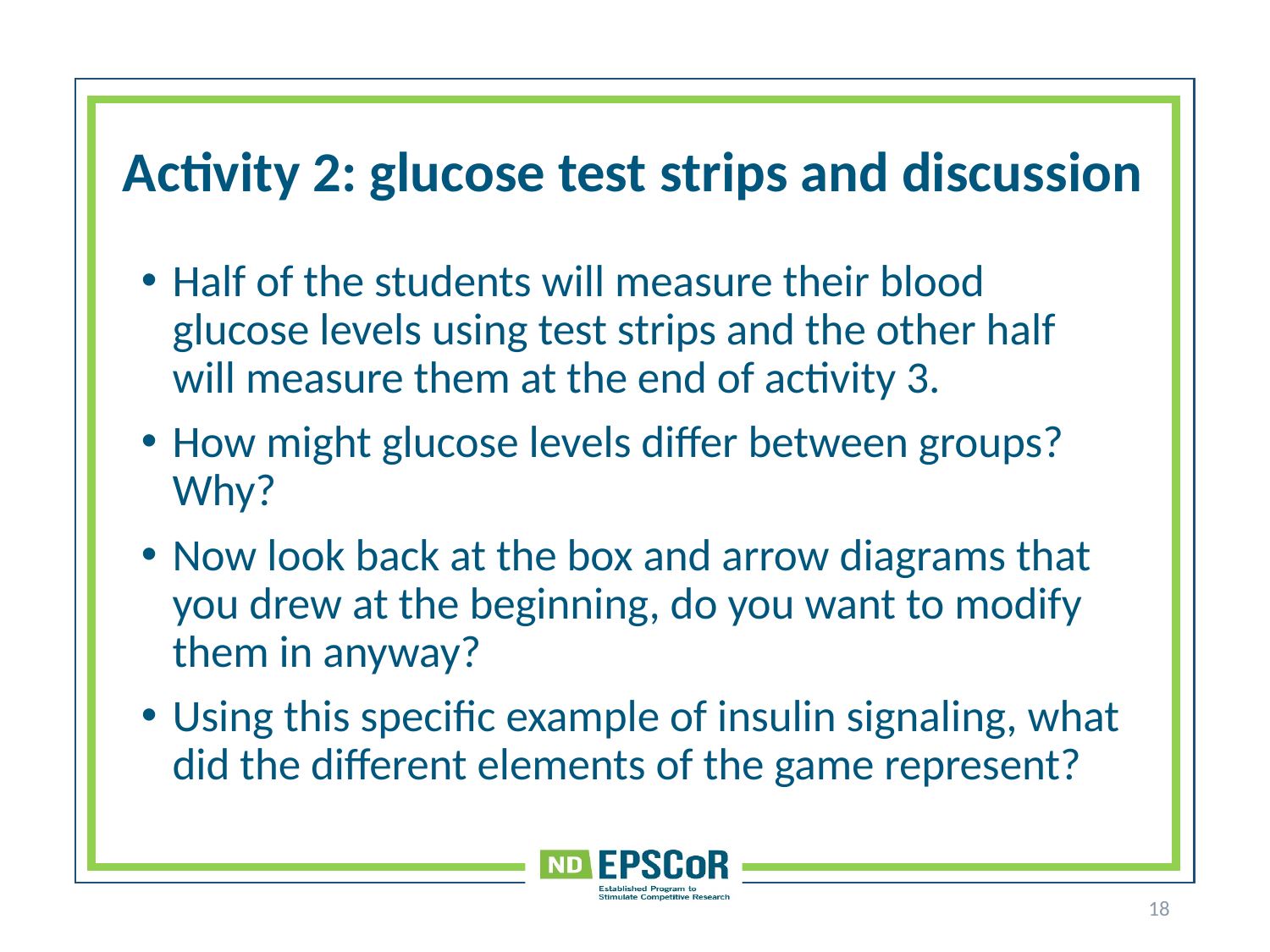

# Activity 2: glucose test strips and discussion
Half of the students will measure their blood glucose levels using test strips and the other half will measure them at the end of activity 3.
How might glucose levels differ between groups? Why?
Now look back at the box and arrow diagrams that you drew at the beginning, do you want to modify them in anyway?
Using this specific example of insulin signaling, what did the different elements of the game represent?
18